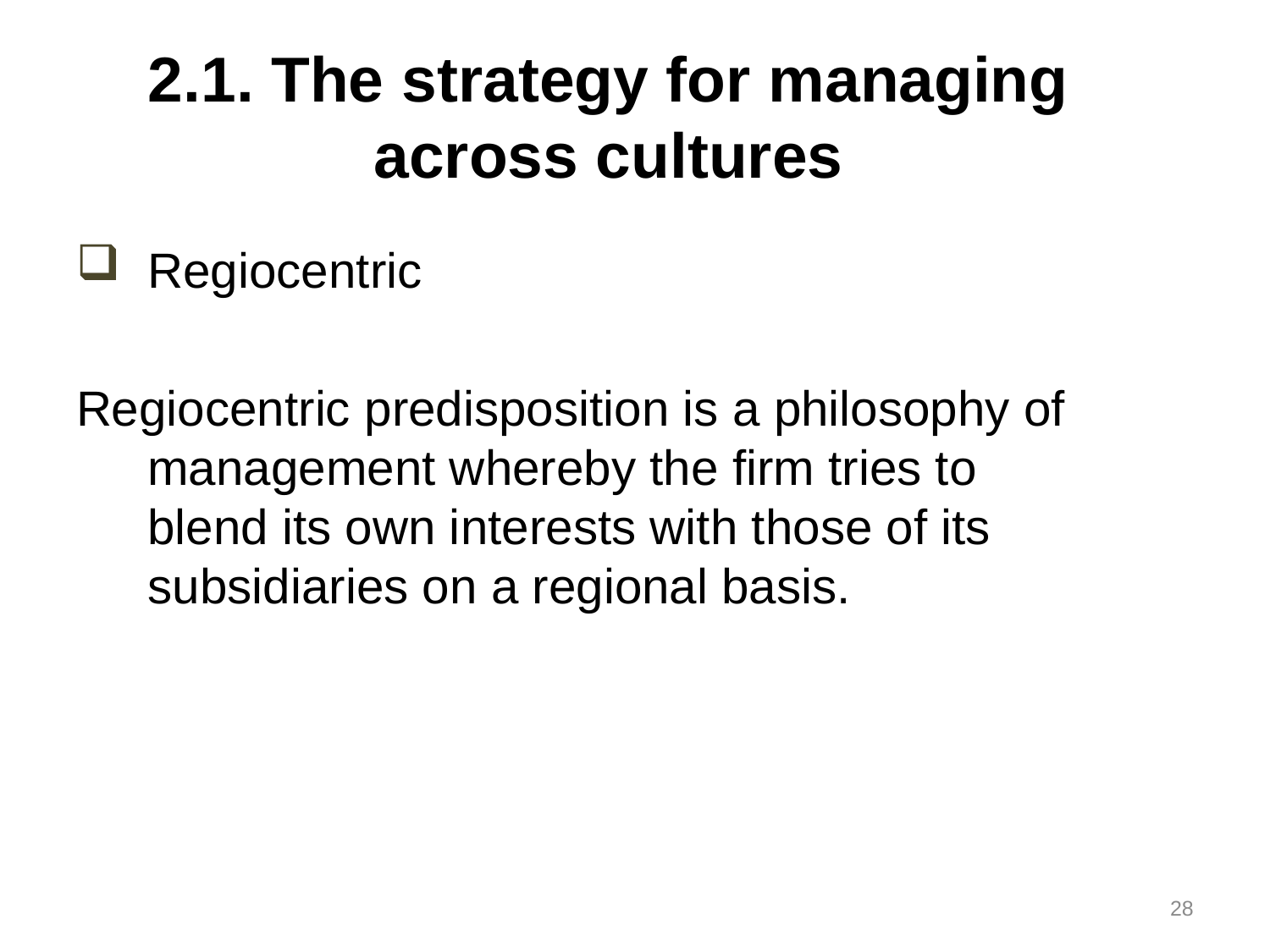

# 2.1. The strategy for managing across cultures
Regiocentric

Regiocentric predisposition is a philosophy of management whereby the firm tries to blend its own interests with those of its subsidiaries on a regional basis.

28